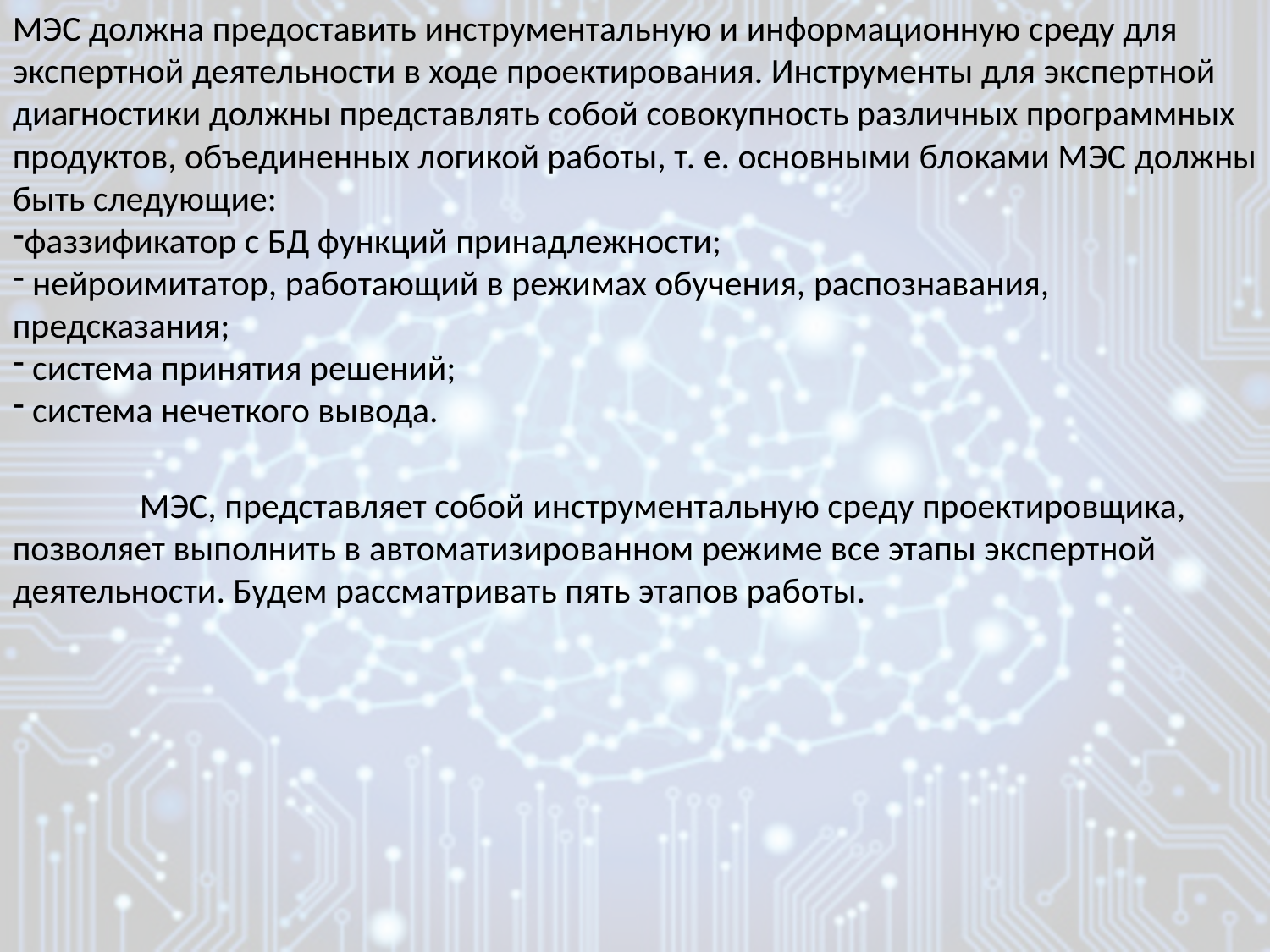

МЭС должна предоставить инструментальную и информационную среду для экспертной деятельности в ходе проектирования. Инструменты для экспертной диагностики должны представлять собой совокупность различных программных продуктов, объединенных логикой работы, т. е. основными блоками МЭС должны быть следующие:
фаззификатор с БД функций принадлежности;
 нейроимитатор, работающий в режимах обучения, распознавания, предсказания;
 система принятия решений;
 система нечеткого вывода.
	МЭС, представляет собой инструментальную среду проектировщика, позволяет выполнить в автоматизированном режиме все этапы экспертной деятельности. Будем рассматривать пять этапов работы.